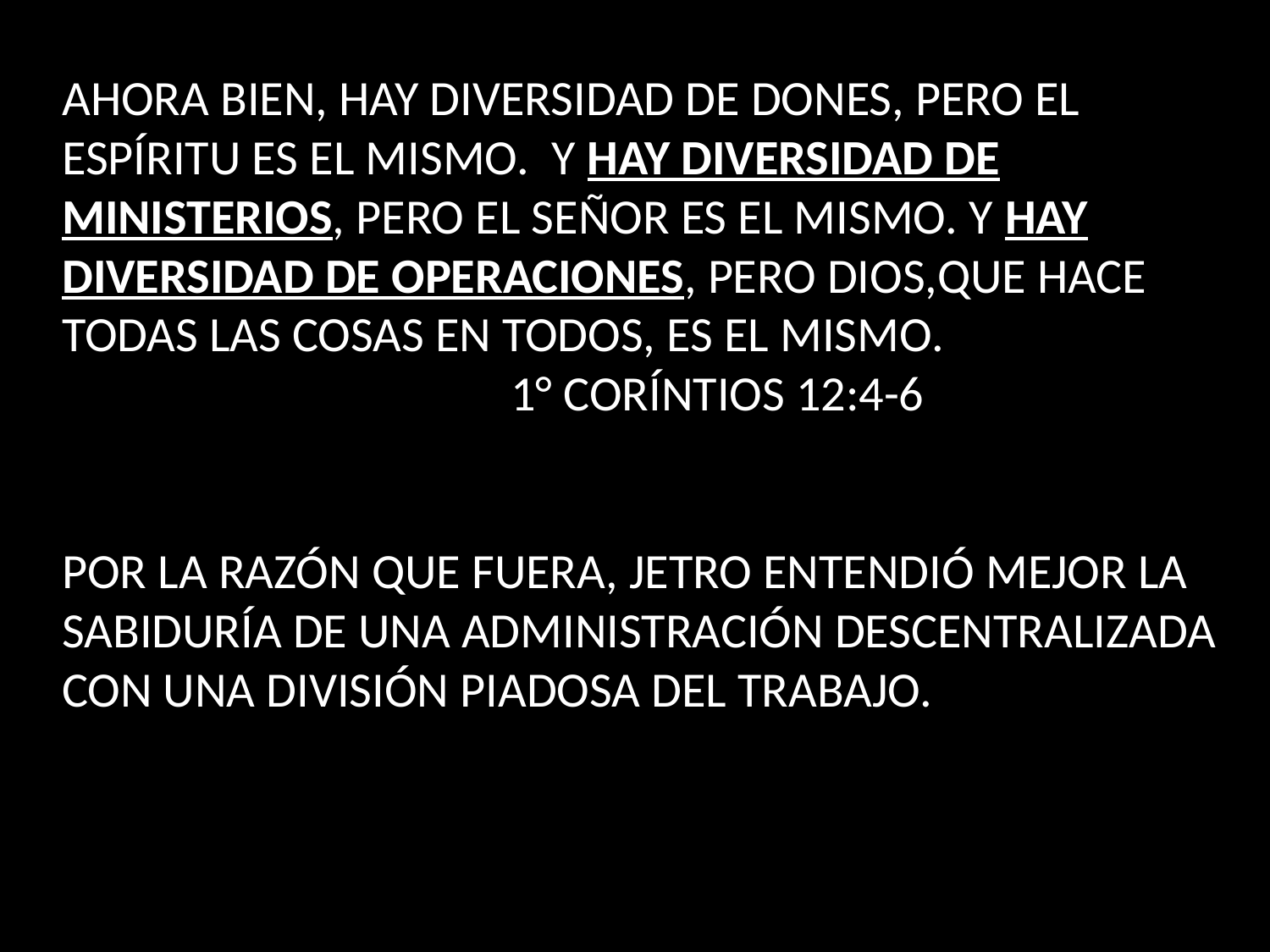

AHORA BIEN, HAY DIVERSIDAD DE DONES, PERO EL ESPÍRITU ES EL MISMO.  Y HAY DIVERSIDAD DE MINISTERIOS, PERO EL SEÑOR ES EL MISMO. Y HAY DIVERSIDAD DE OPERACIONES, PERO DIOS,QUE HACE TODAS LAS COSAS EN TODOS, ES EL MISMO.
                                        1° CORÍNTIOS 12:4-6

POR LA RAZÓN QUE FUERA, JETRO ENTENDIÓ MEJOR LA SABIDURÍA DE UNA ADMINISTRACIÓN DESCENTRALIZADA CON UNA DIVISIÓN PIADOSA DEL TRABAJO.